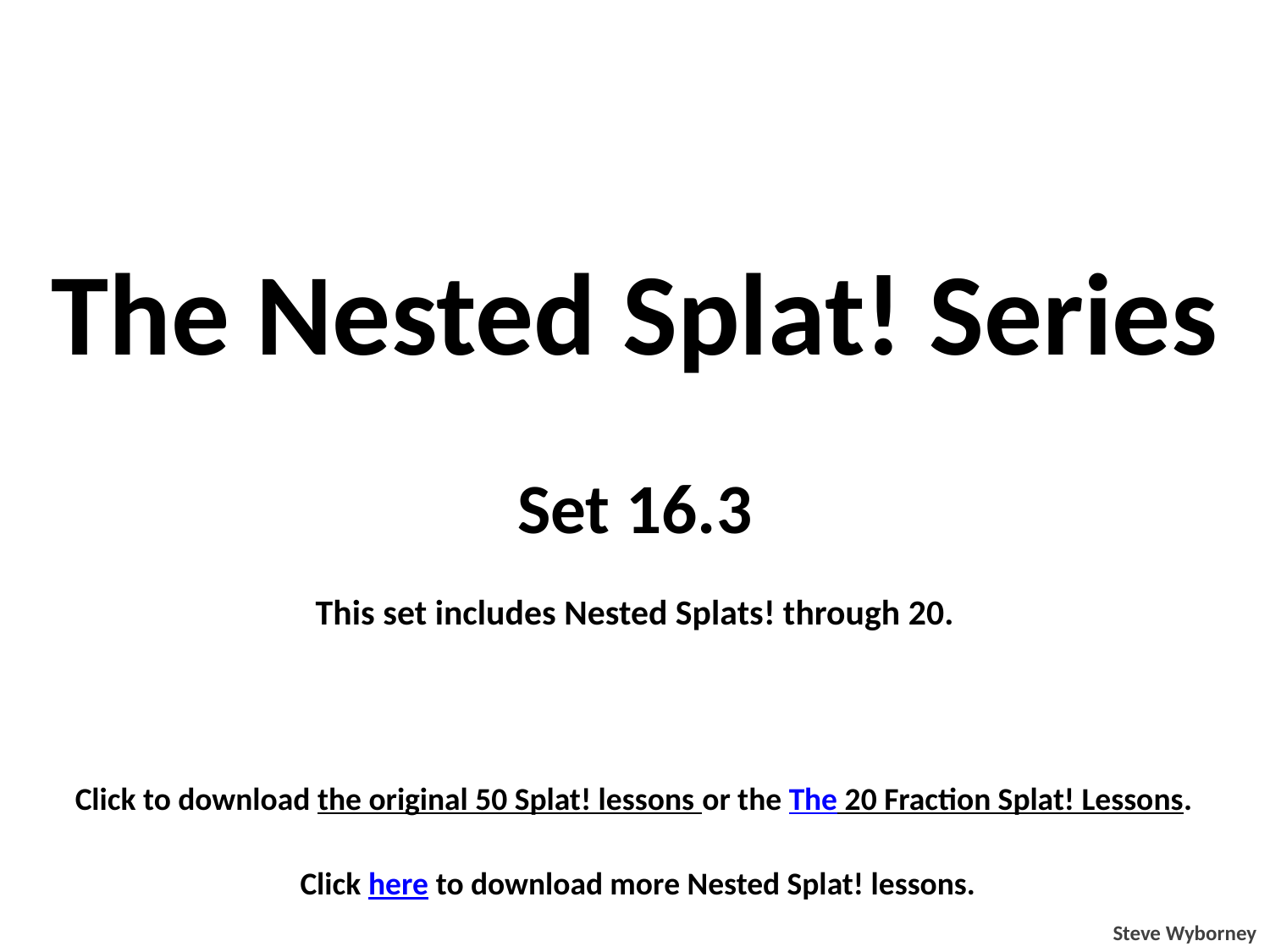

The Nested Splat! Series

Set 16.3

This set includes Nested Splats! through 20.
Click to download the original 50 Splat! lessons or the The 20 Fraction Splat! Lessons.
Click here to download more Nested Splat! lessons.
Steve Wyborney